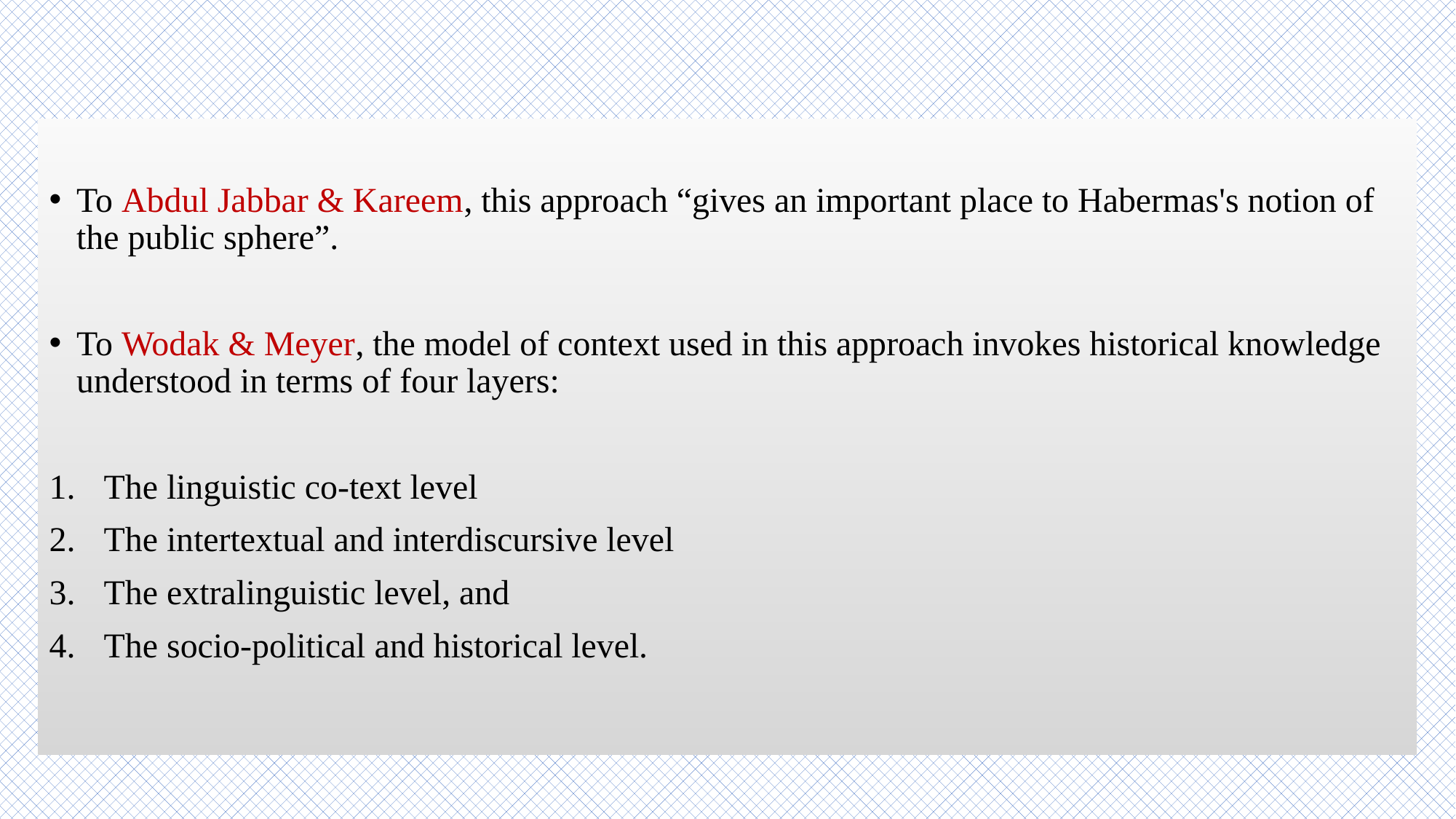

To Abdul Jabbar & Kareem, this approach “gives an important place to Habermas's notion of the public sphere”.

To Wodak & Meyer, the model of context used in this approach invokes historical knowledge understood in terms of four layers:

The linguistic co-text level
The intertextual and interdiscursive level
The extralinguistic level, and
The socio-political and historical level.